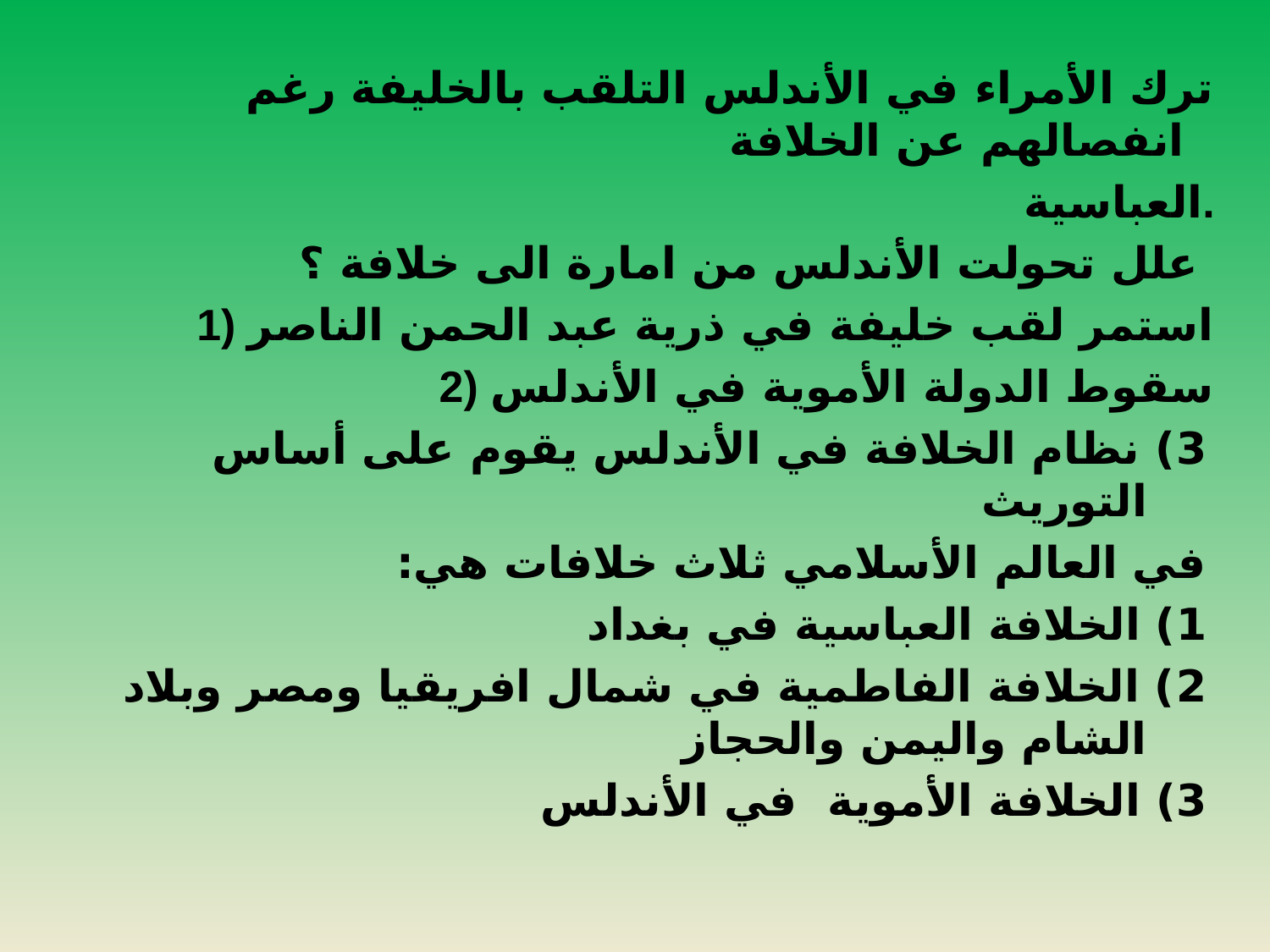

ترك الأمراء في الأندلس التلقب بالخليفة رغم انفصالهم عن الخلافة
العباسية.
 علل تحولت الأندلس من امارة الى خلافة ؟
1) استمر لقب خليفة في ذرية عبد الحمن الناصر
2) سقوط الدولة الأموية في الأندلس
3) نظام الخلافة في الأندلس يقوم على أساس التوريث
في العالم الأسلامي ثلاث خلافات هي:
1) الخلافة العباسية في بغداد
2) الخلافة الفاطمية في شمال افريقيا ومصر وبلاد الشام واليمن والحجاز
3) الخلافة الأموية  في الأندلس